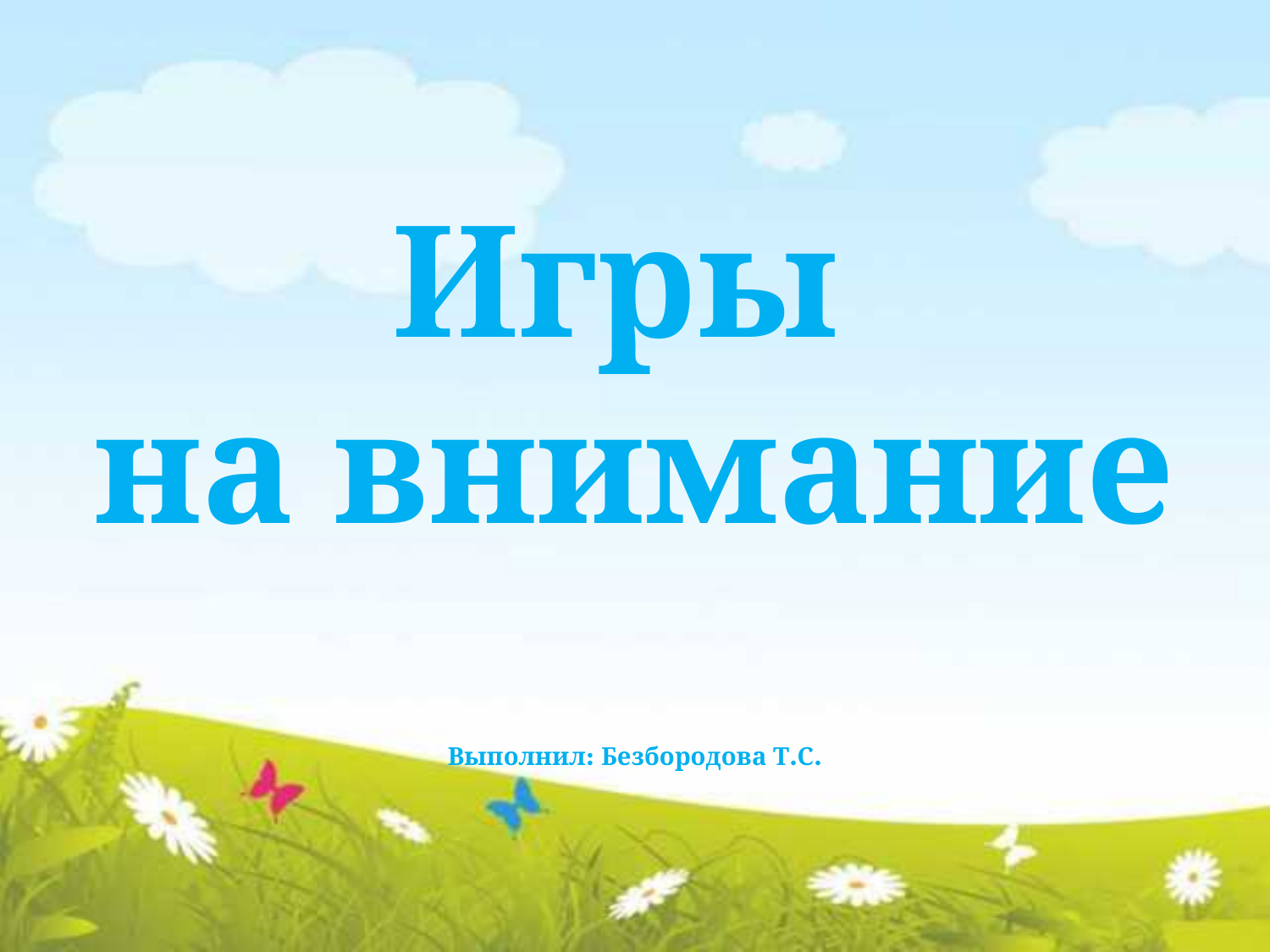

# Игры на внимание Выполнил: Безбородова Т.С.